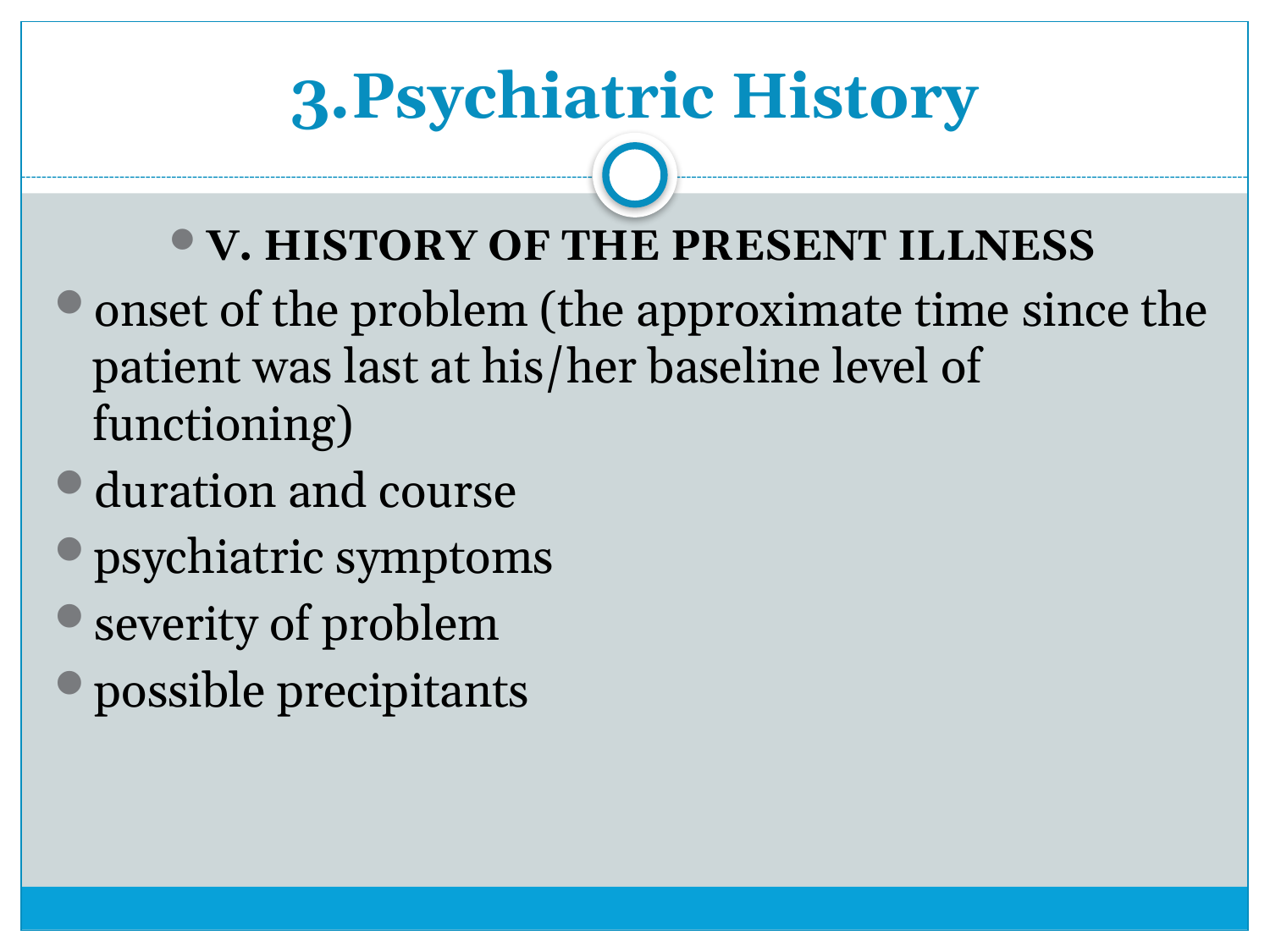

# 3.Psychiatric History
V. HISTORY OF THE PRESENT ILLNESS
onset of the problem (the approximate time since the patient was last at his/her baseline level of functioning)
duration and course
psychiatric symptoms
severity of problem
possible precipitants